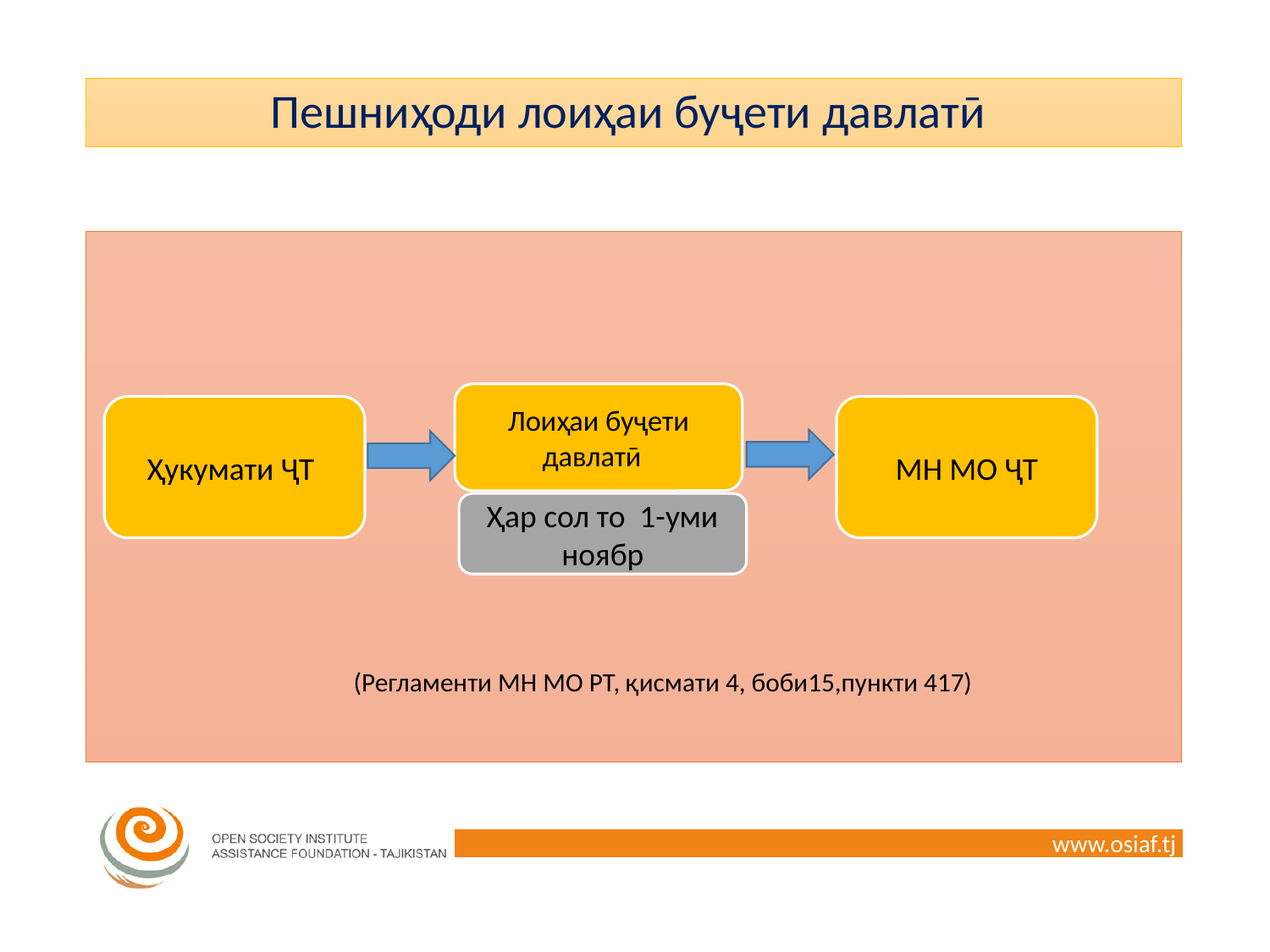

# Пешниҳоди лоиҳаи буҷети давлатӣ

           (Регламенти МН МО РТ, қисмати 4, боби15,пункти 417)
Лоиҳаи буҷети давлатӣ
Ҳукумати ҶТ
МН МО ҶТ

Ҳар сол то  1-уми ноябр